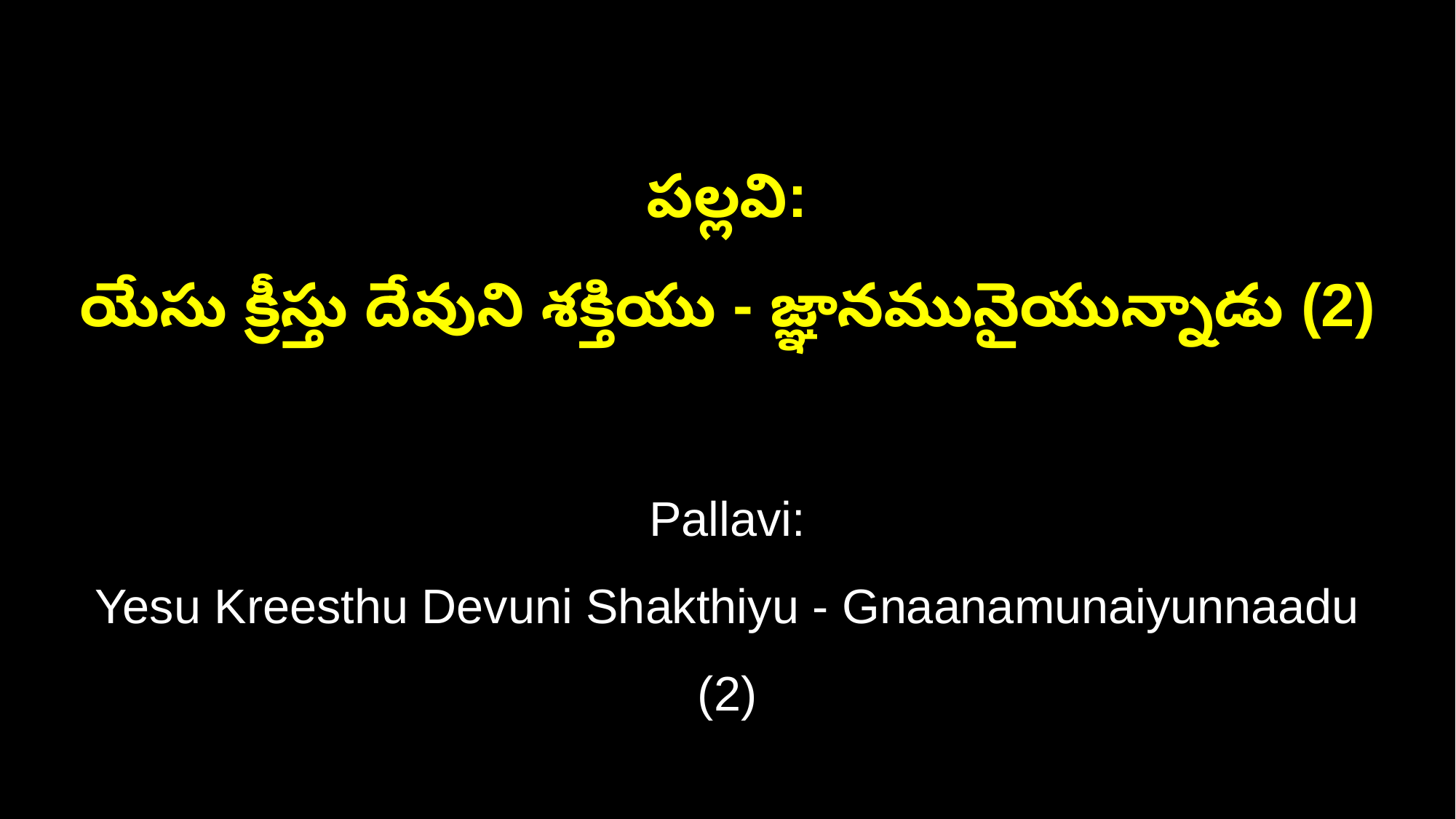

పల్లవి:
యేసు క్రీస్తు దేవుని శక్తియు - జ్ఞానమునైయున్నాడు (2)
Pallavi:
Yesu Kreesthu Devuni Shakthiyu - Gnaanamunaiyunnaadu (2)